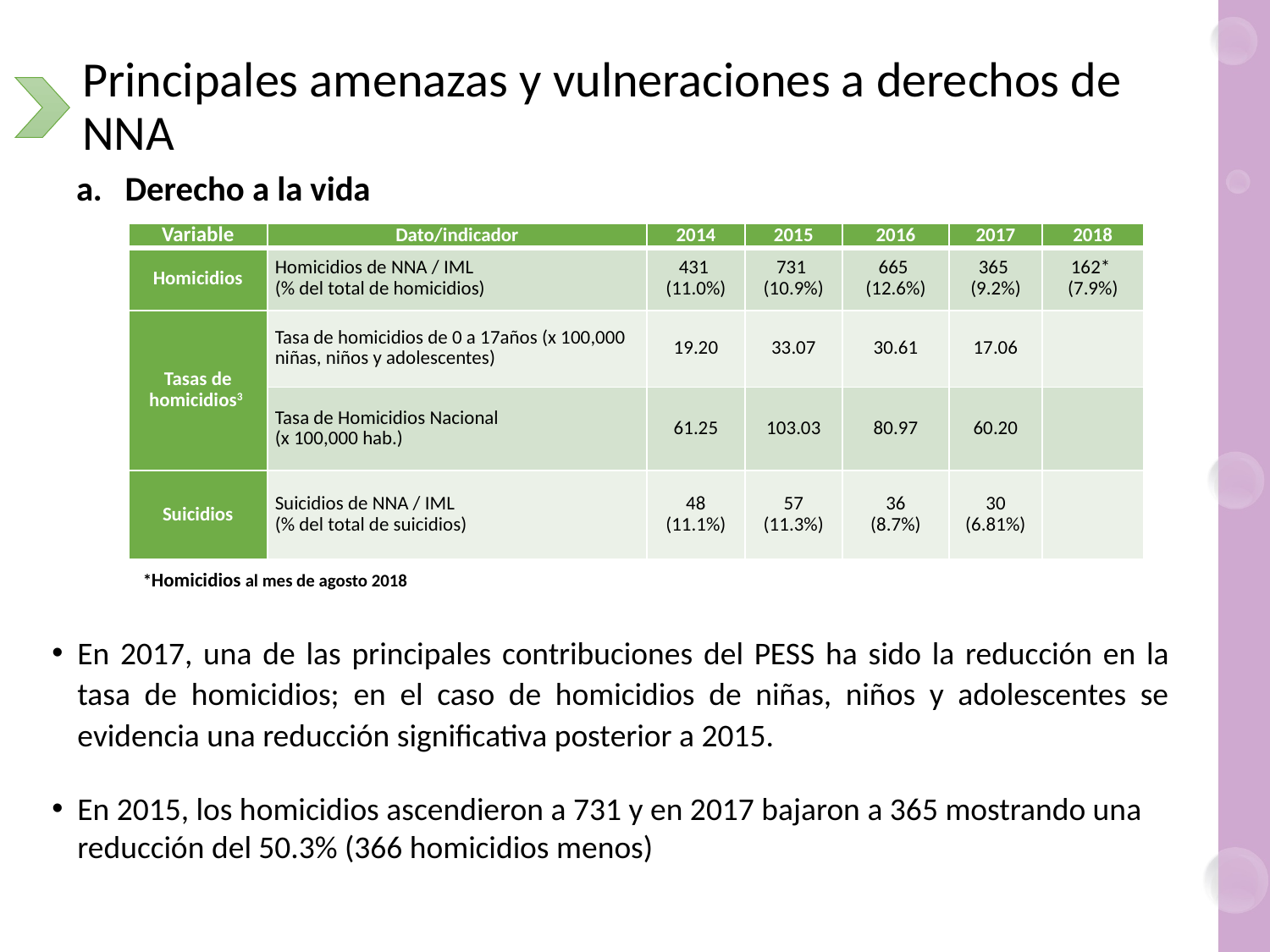

# Principales amenazas y vulneraciones a derechos de NNA

Derecho a la vida

| Variable | Dato/indicador | 2014 | 2015 | 2016 | 2017 | 2018 |
| --- | --- | --- | --- | --- | --- | --- |
| Homicidios | Homicidios de NNA / IML   (% del total de homicidios) | 431  (11.0%) | 731  (10.9%) | 665  (12.6%) | 365  (9.2%) | 162\*  (7.9%) |
| Tasas de homicidios3 | Tasa de homicidios de 0 a 17años (x 100,000 niñas, niños y adolescentes) | 19.20 | 33.07 | 30.61 | 17.06 |  |
|  | Tasa de Homicidios Nacional (x 100,000 hab.) | 61.25 | 103.03 | 80.97 | 60.20 |  |
| Suicidios | Suicidios de NNA / IML (% del total de suicidios) | 48 (11.1%) | 57 (11.3%) | 36 (8.7%) | 30 (6.81%) |  |
*Homicidios al mes de agosto 2018
En 2017, una de las principales contribuciones del PESS ha sido la reducción en la tasa de homicidios; en el caso de homicidios de niñas, niños y adolescentes se evidencia una reducción significativa posterior a 2015.

En 2015, los homicidios ascendieron a 731 y en 2017 bajaron a 365 mostrando una reducción del 50.3% (366 homicidios menos)